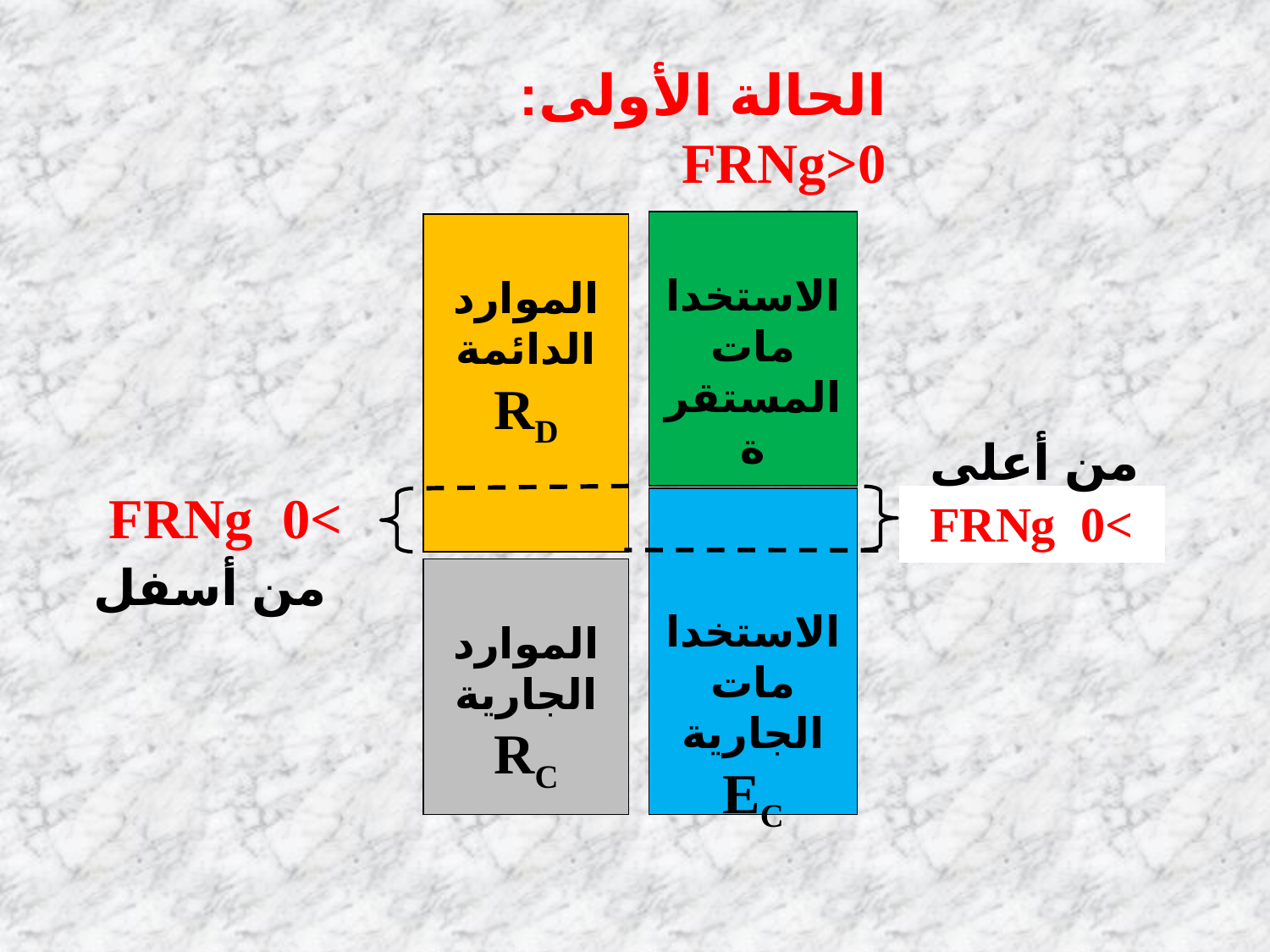

الحالة الأولى: FRNg>0

الاستخدامات المستقرة
ES

الموارد
الدائمة
RD

>0  FRNg

الاستخدامات الجارية
EC

الموارد
الجارية
RC

>0  FRNg
من أعلى
من أسفل